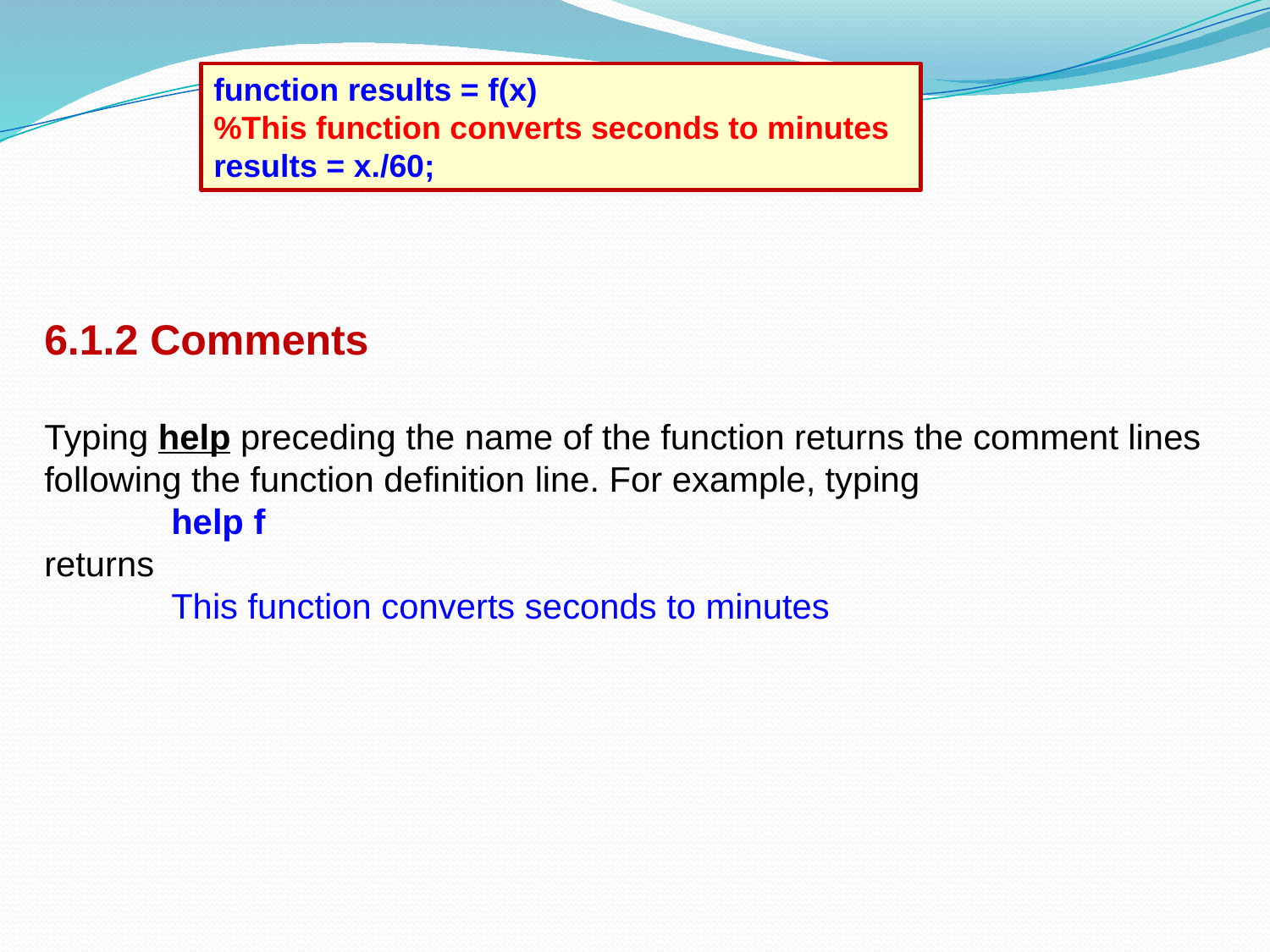

function results = f(x)
%This function converts seconds to minutes
results = x./60;
6.1.2 Comments

Typing help preceding the name of the function returns the comment lines following the function definition line. For example, typing
	help f
returns
	This function converts seconds to minutes